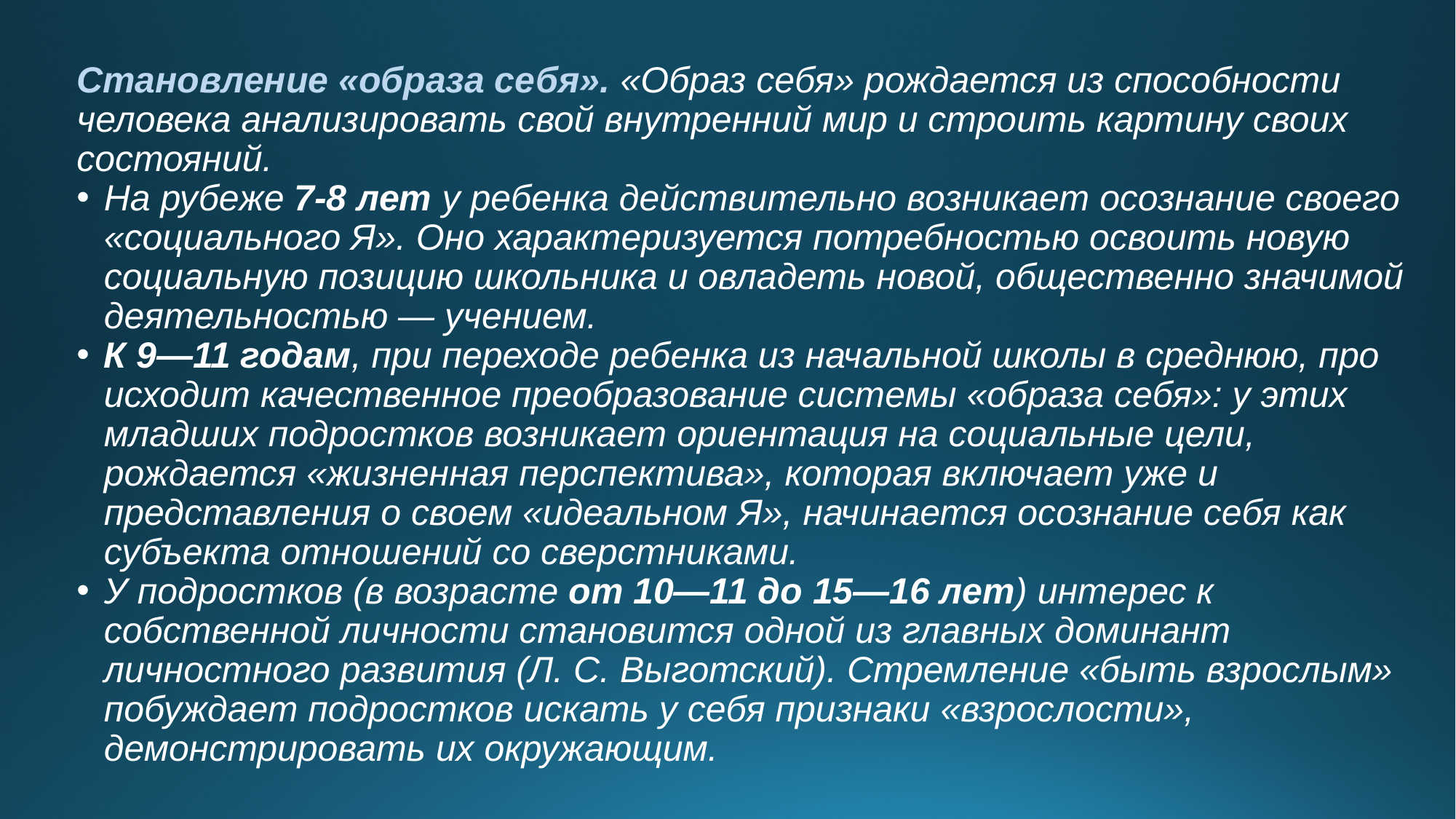

Становление «образа себя». «Образ себя» рождается из способности человека анализировать свой внутренний мир и стро­ить картину своих состояний.
На рубеже 7-8 лет у ребенка действительно возникает осознание своего «социального Я». Оно характеризуется потребностью осво­ить новую социальную позицию школьника и овладеть новой, общественно значимой деятельностью — учением.
К 9—11 годам, при переходе ребенка из начальной школы в среднюю, про­исходит качественное преобразование системы «образа себя»: у этих младших подростков возникает ориентация на социальные цели, рождается «жизнен­ная перспектива», которая включает уже и представления о своем «идеальном Я», начинается осознание себя как субъекта отношений со сверстниками.
У подростков (в возрасте от 10—11 до 15—16 лет) интерес к собственной лич­ности становится одной из главных доминант личностного развития (Л. С. Вы­готский). Стремление «быть взрослым» побуждает подростков искать у себя признаки «взрослости», демонстрировать их окружающим.